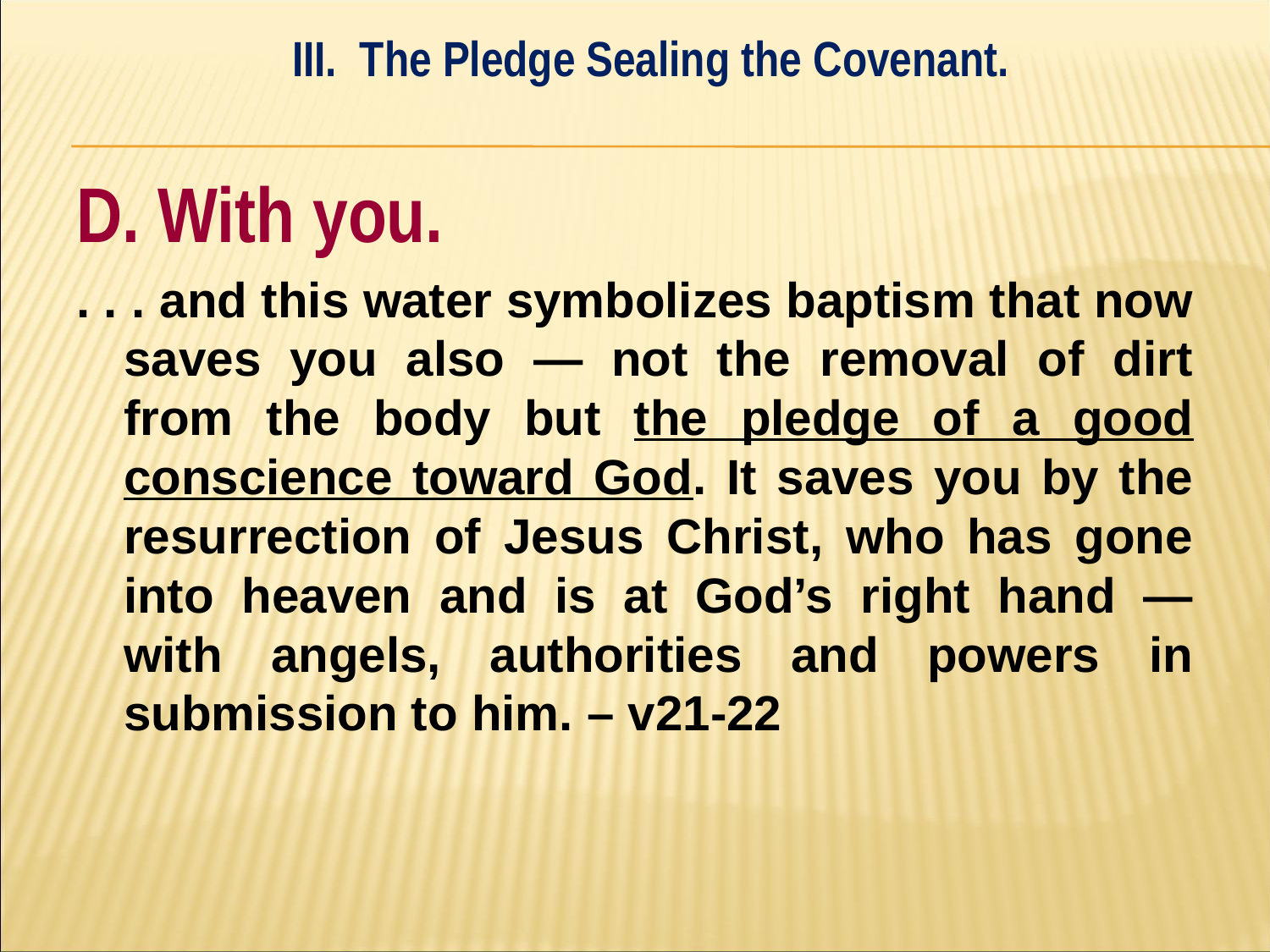

III.  The Pledge Sealing the Covenant.
#
D. With you.
. . . and this water symbolizes baptism that now saves you also — not the removal of dirt from the body but the pledge of a good conscience toward God. It saves you by the resurrection of Jesus Christ, who has gone into heaven and is at God’s right hand — with angels, authorities and powers in submission to him. – v21-22